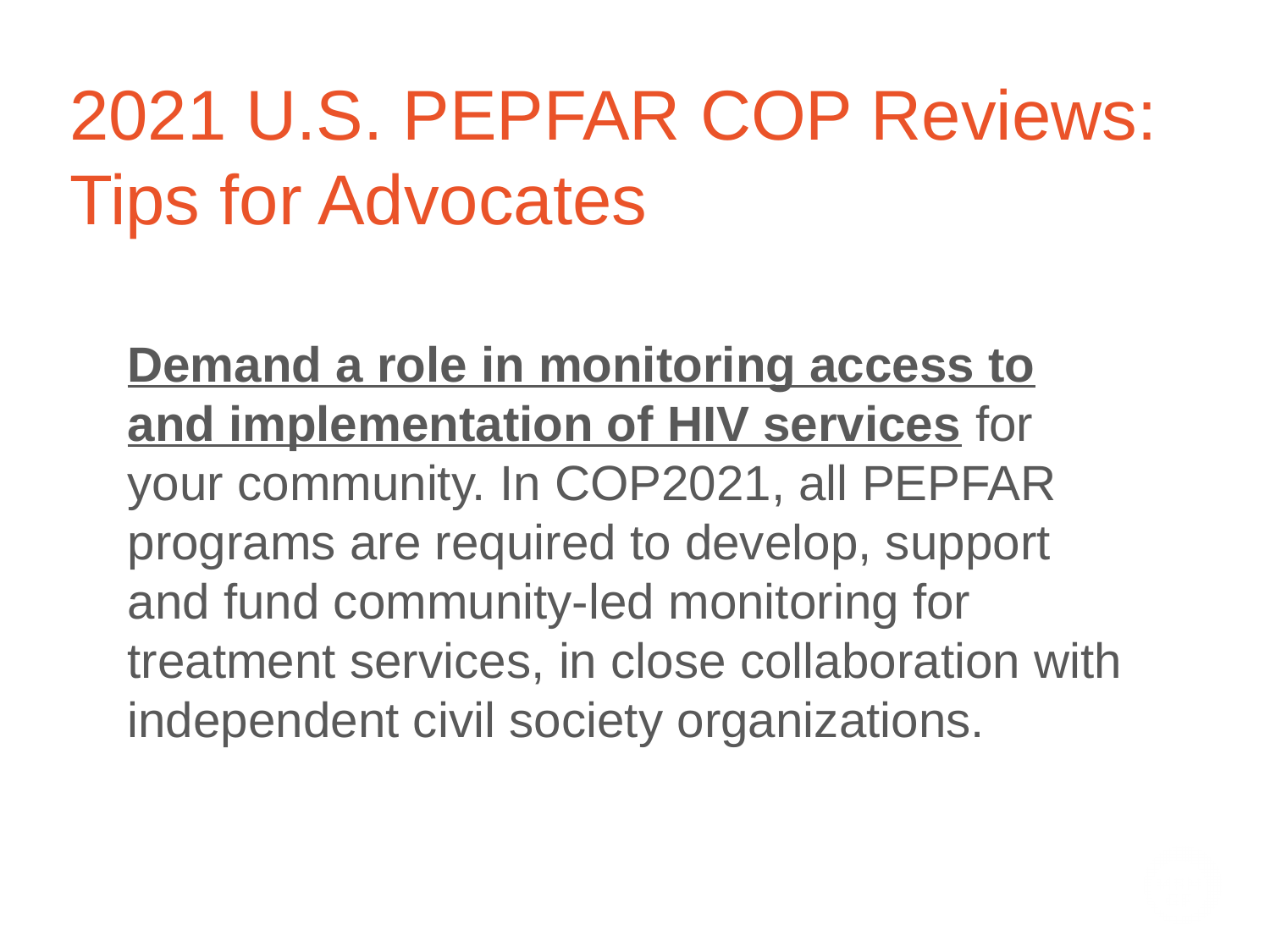

2021 U.S. PEPFAR COP Reviews: Tips for Advocates

Demand a role in monitoring access to and implementation of HIV services for your community. In COP2021, all PEPFAR programs are required to develop, support and fund community-led monitoring for treatment services, in close collaboration with independent civil society organizations.